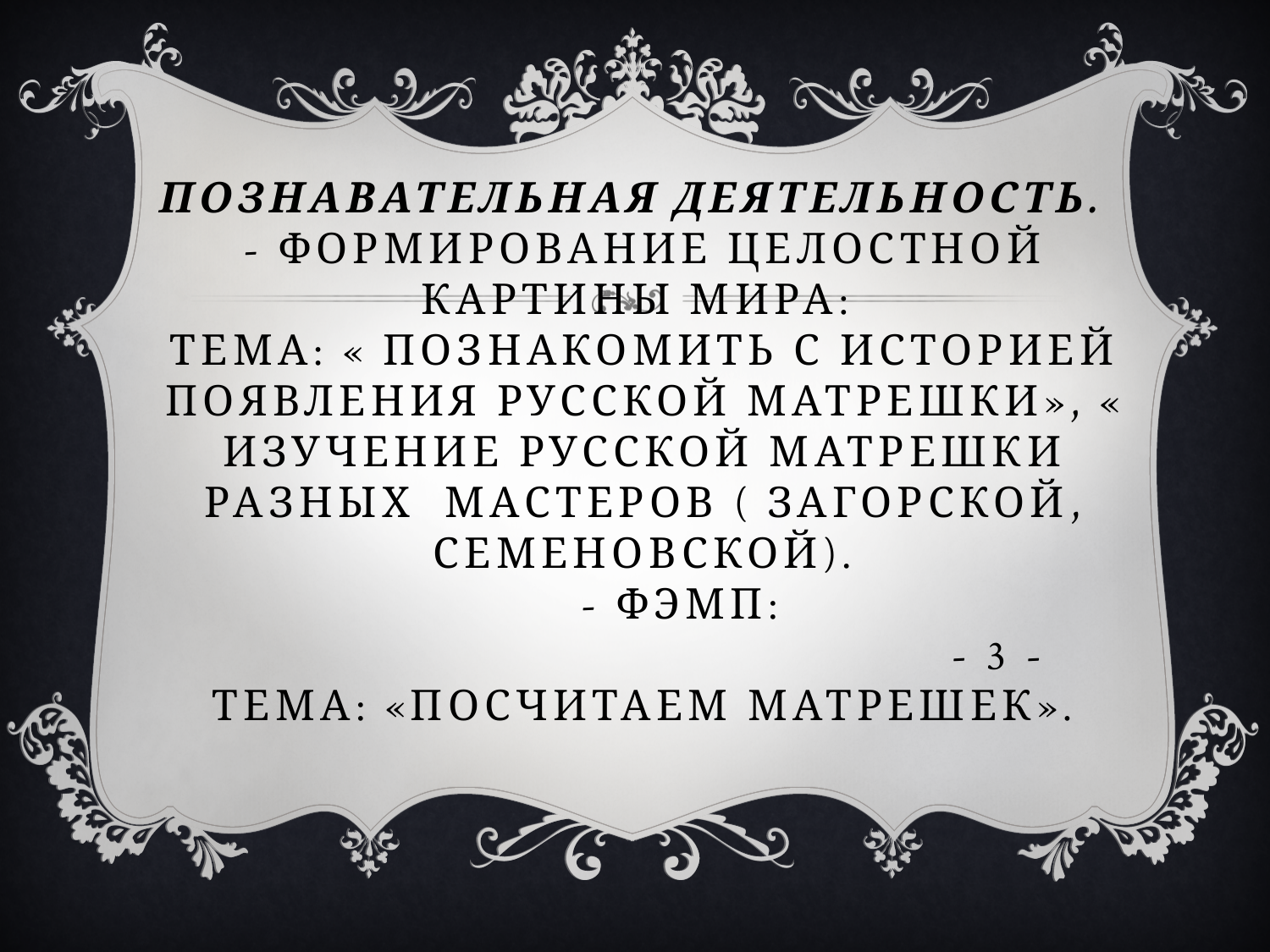

# Познавательная деятельность. - Формирование целостной картины мира: Тема: « Познакомить с историей появления русской матрешки», « Изучение русской матрешки разных  мастеров ( Загорской, Семеновской). - ФЭМП: - 3 - Тема: «Посчитаем матрешек».